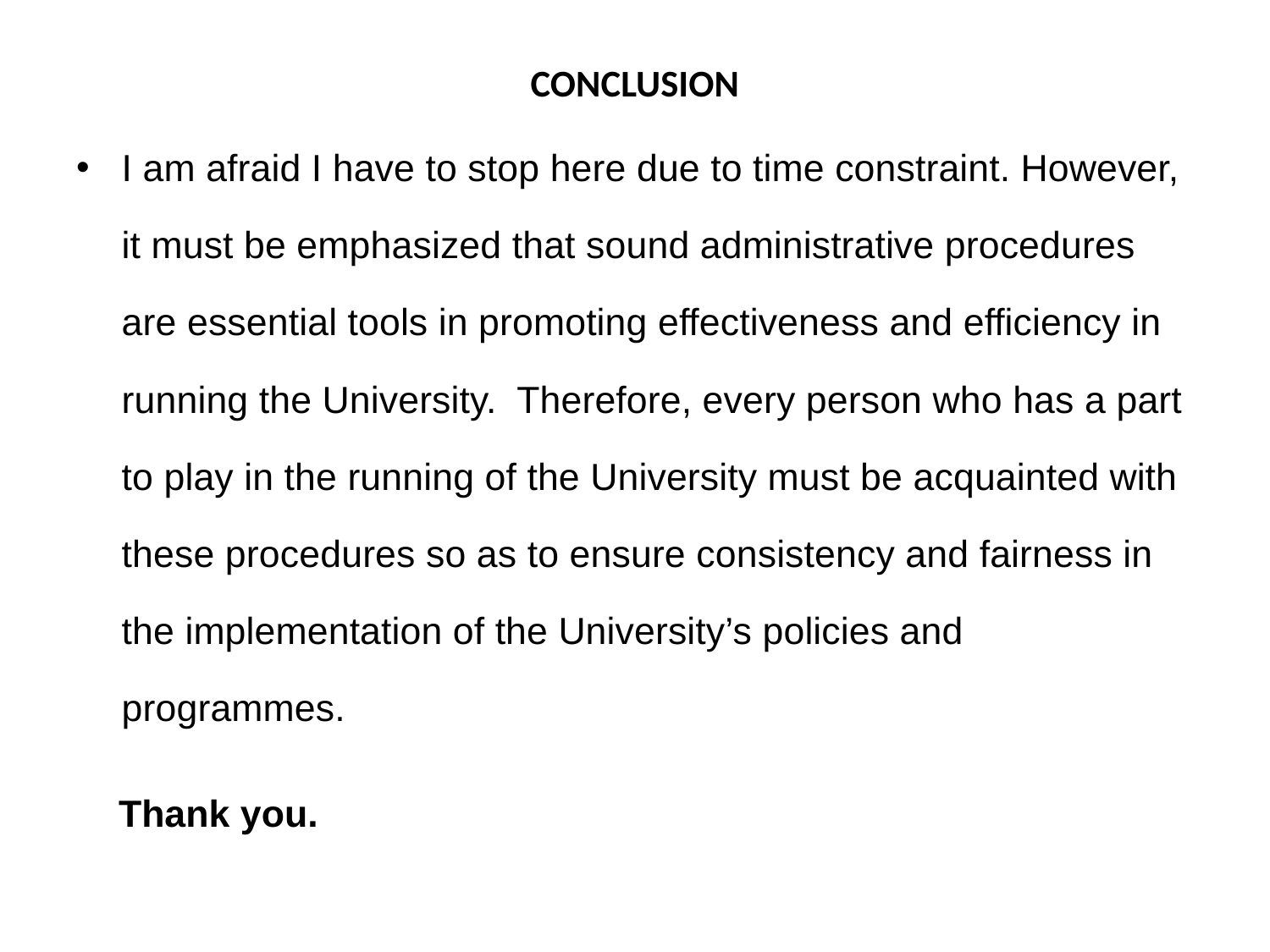

CONCLUSION
I am afraid I have to stop here due to time constraint. However, it must be emphasized that sound administrative procedures are essential tools in promoting effectiveness and efficiency in running the University.  Therefore, every person who has a part to play in the running of the University must be acquainted with these procedures so as to ensure consistency and fairness in the implementation of the University’s policies and programmes.

    Thank you.